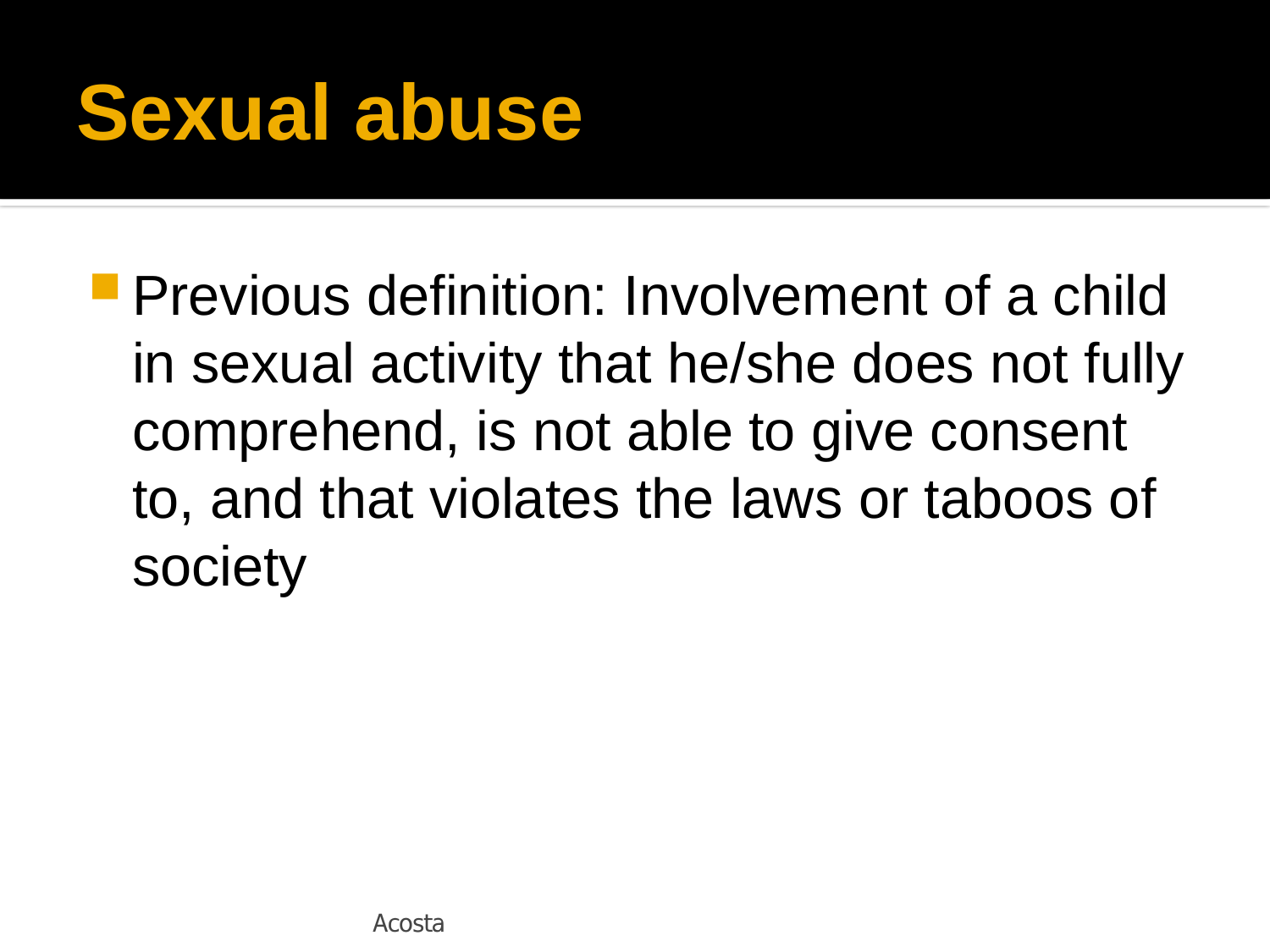

# Sexual abuse
Previous definition: Involvement of a child in sexual activity that he/she does not fully comprehend, is not able to give consent to, and that violates the laws or taboos of society
Acosta